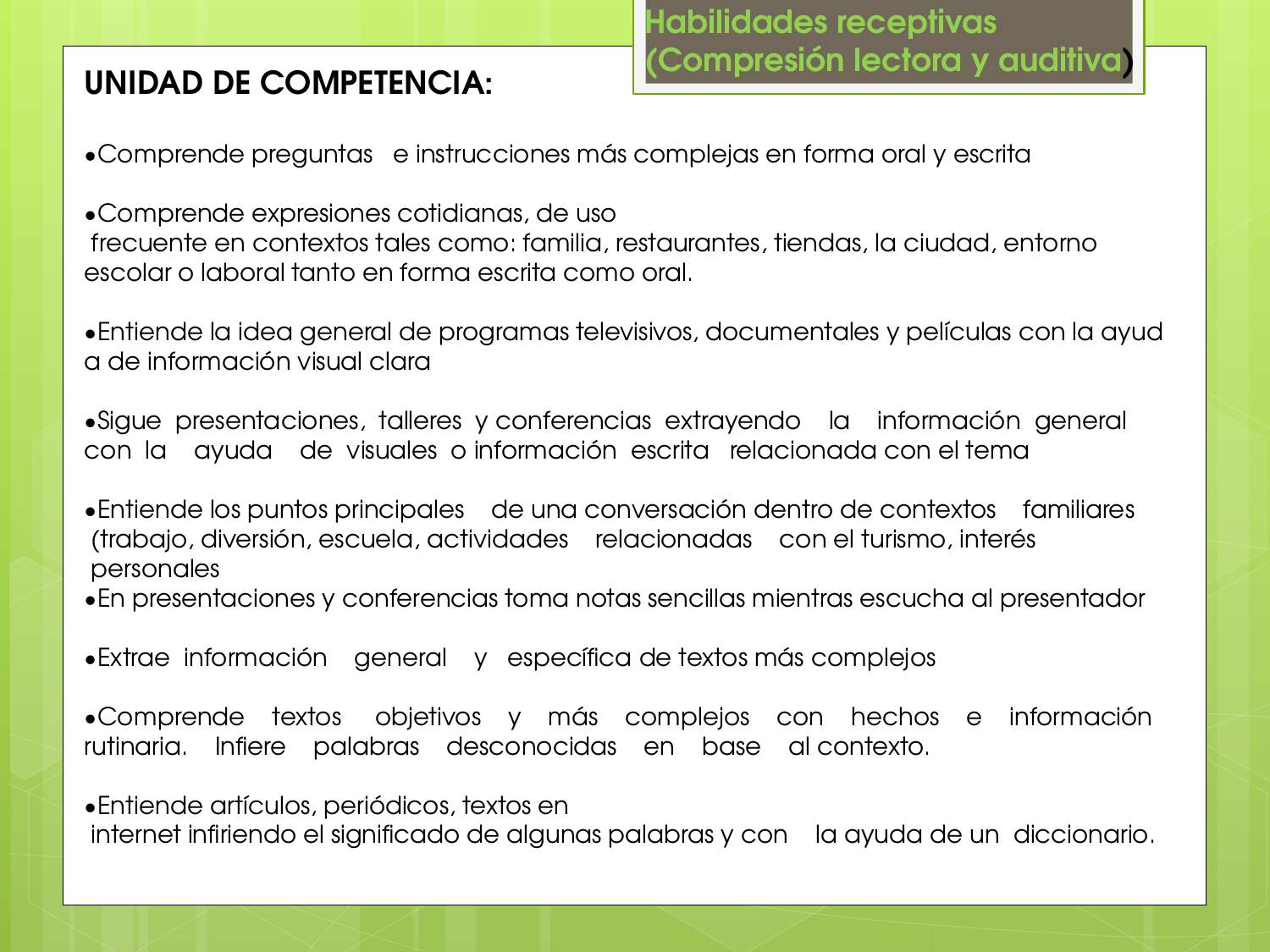

Habilidades receptivas (Compresión lectora y auditiva)
UNIDAD DE COMPETENCIA:

•Comprende preguntas   e instrucciones más complejas en forma oral y escrita

•Comprende expresiones cotidianas, de uso    frecuente en contextos tales como: familia, restaurantes, tiendas, la ciudad, entorno escolar o laboral tanto en forma escrita como oral.

•Entiende la idea general de programas televisivos, documentales y películas con la ayuda de información visual clara

•Sigue  presentaciones,  talleres  y conferencias  extrayendo    la    información  general  con  la    ayuda    de  visuales  o información  escrita   relacionada con el tema

•Entiende los puntos principales    de una conversación dentro de contextos    familiares    (trabajo, diversión, escuela, actividades    relacionadas    con el turismo, interés    personales
•En presentaciones y conferencias toma notas sencillas mientras escucha al presentador

•Extrae  información    general    y   específica de textos más complejos

•Comprende    textos     objetivos    y    más    complejos    con    hechos    e    información    rutinaria.    Infiere    palabras    desconocidas    en    base    al contexto.

•Entiende artículos, periódicos, textos en    internet infiriendo el significado de algunas palabras y con    la ayuda de un  diccionario.